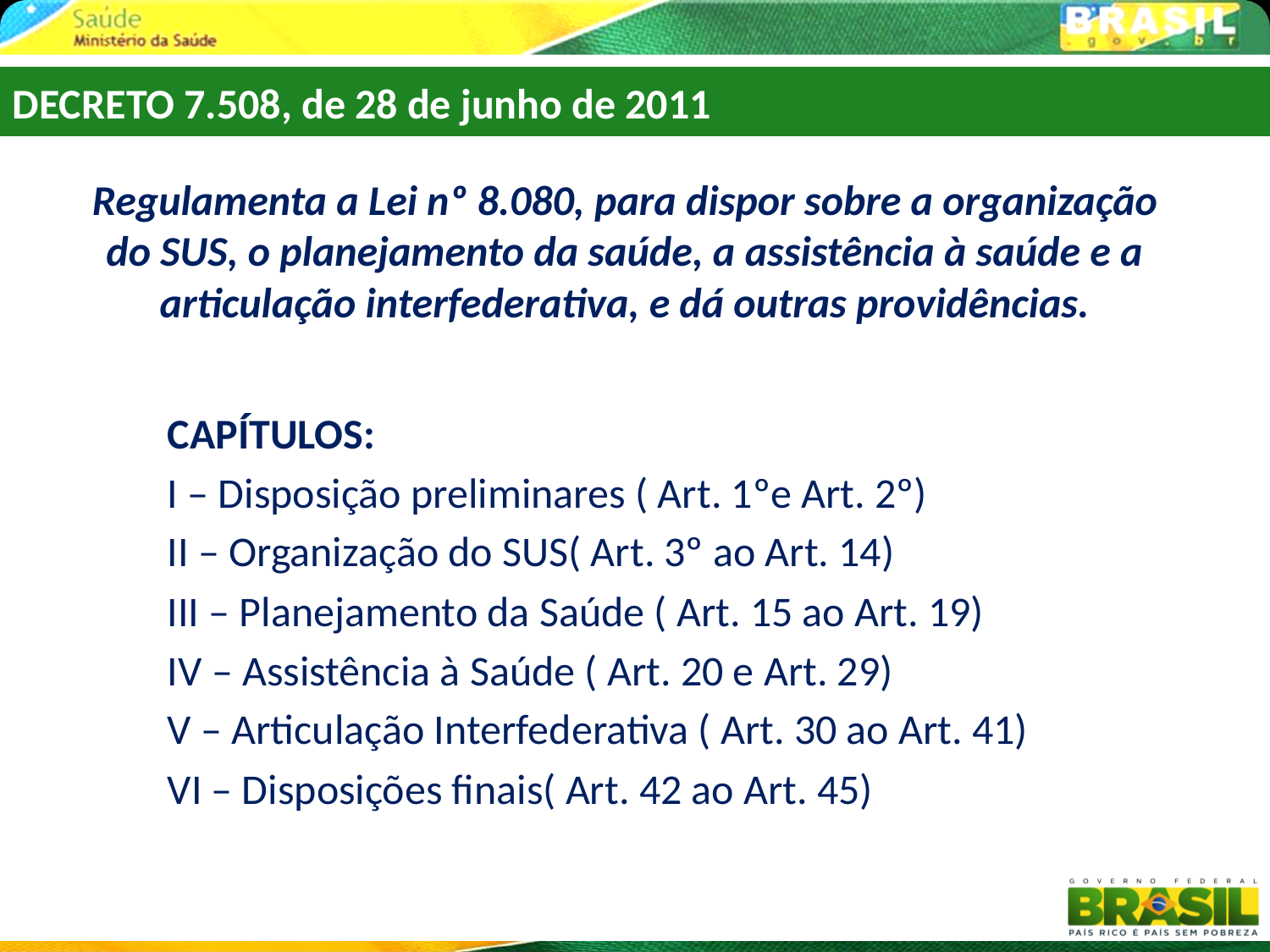

DECRETO 7.508, de 28 de junho de 2011
Regulamenta a Lei nº 8.080, para dispor sobre a organização do SUS, o planejamento da saúde, a assistência à saúde e a articulação interfederativa, e dá outras providências.
CAPÍTULOS:
I – Disposição preliminares ( Art. 1ºe Art. 2º)
II – Organização do SUS( Art. 3º ao Art. 14)
III – Planejamento da Saúde ( Art. 15 ao Art. 19)
IV – Assistência à Saúde ( Art. 20 e Art. 29)
V – Articulação Interfederativa ( Art. 30 ao Art. 41)
VI – Disposições finais( Art. 42 ao Art. 45)